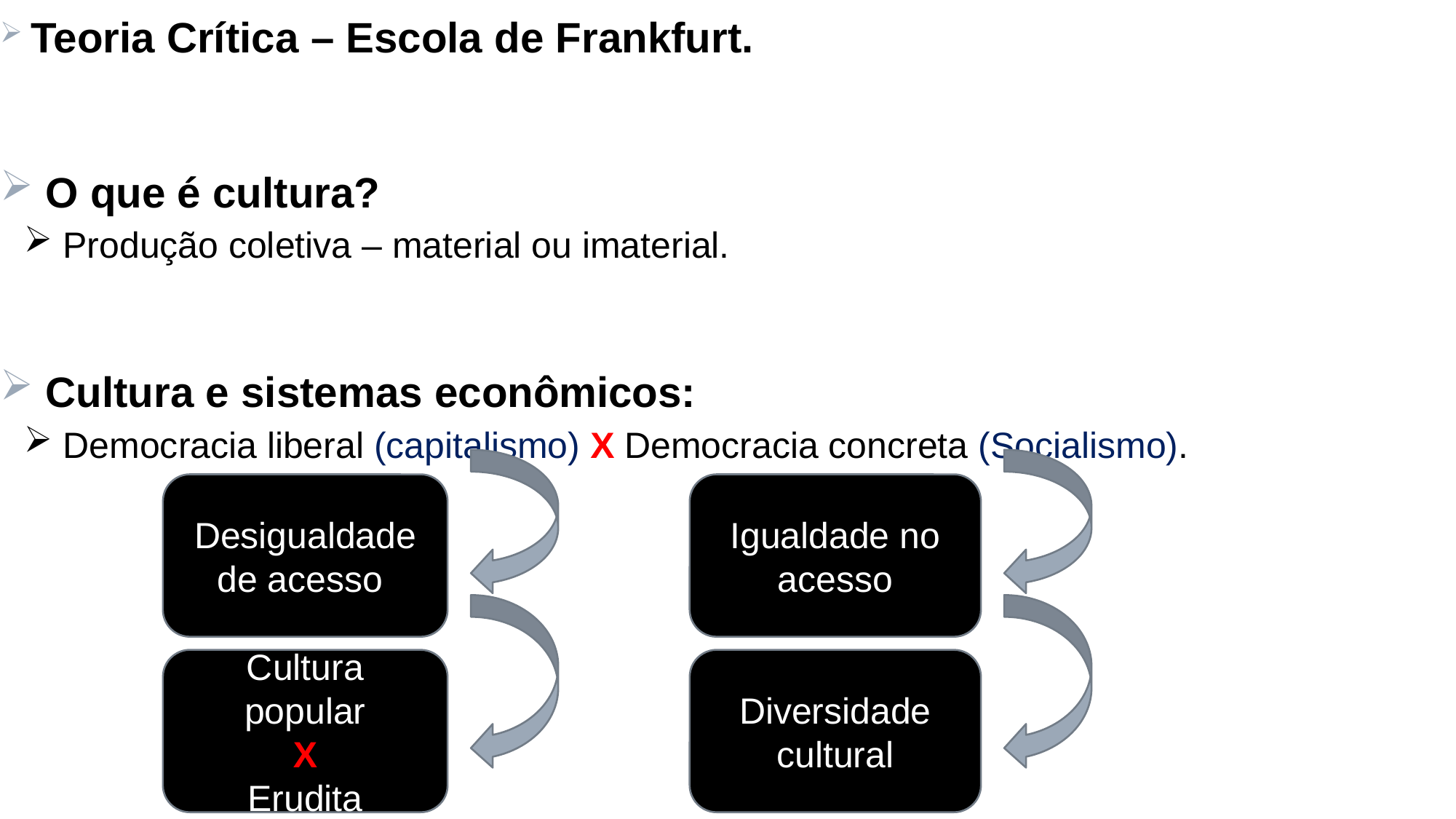

Teoria Crítica – Escola de Frankfurt.

 O que é cultura?
 Produção coletiva – material ou imaterial.

 Cultura e sistemas econômicos:
 Democracia liberal (capitalismo) X Democracia concreta (Socialismo).

Desigualdade de acesso
Igualdade no acesso

Cultura popular
X
Erudita
Diversidade cultural
22/11/2024